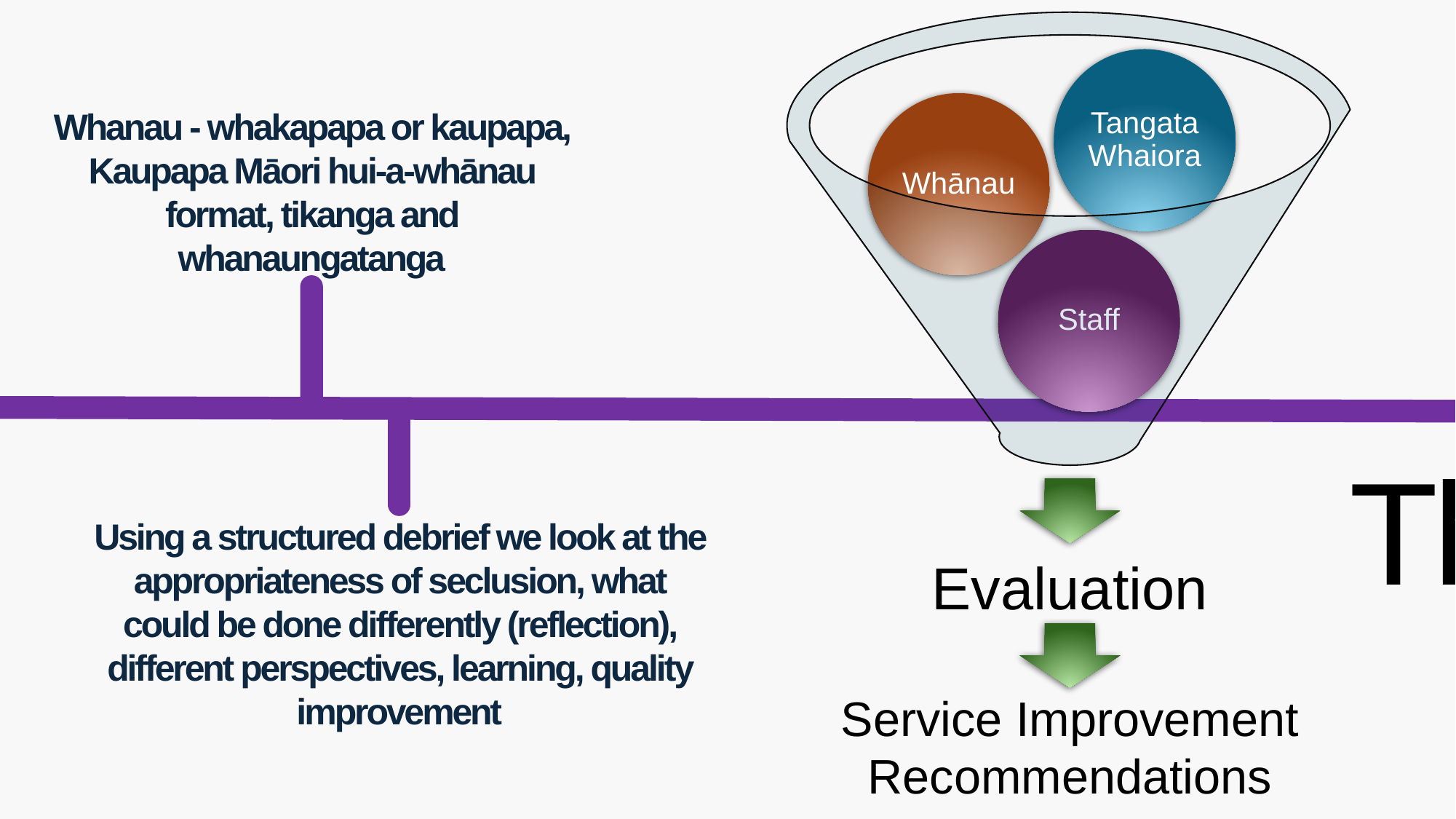

Evaluation
Staff
Whānau
Tangata Whaiora
Seclusion Debriefs
Tangata Whaiora – led by the social worker, consumer consultant and other supports i.e. whānau
Implemented seclusion debriefs as per Te Pou best practice guidelines
Staff
Tangata whaiora
Whānau
Staff Immediate ‘post’ seclusion safety-check
3-7 days later - staff wellbeing and reflection debrief
Reviews each episode including rationale, documentation, actions taken to end seclusion, the duration and the wellbeing of the whaiora
Whanau - whakapapa or kaupapa, Kaupapa Māori hui-a-whānau format, tikanga and whanaungatanga
The D.I.
Using a structured debrief we look at the appropriateness of seclusion, what could be done differently (reflection), different perspectives, learning, quality improvement
Actively investigates concerns/complaints raised by whaiora, whānau, and staff with regards to care and treatment

Service Improvement Recommendations